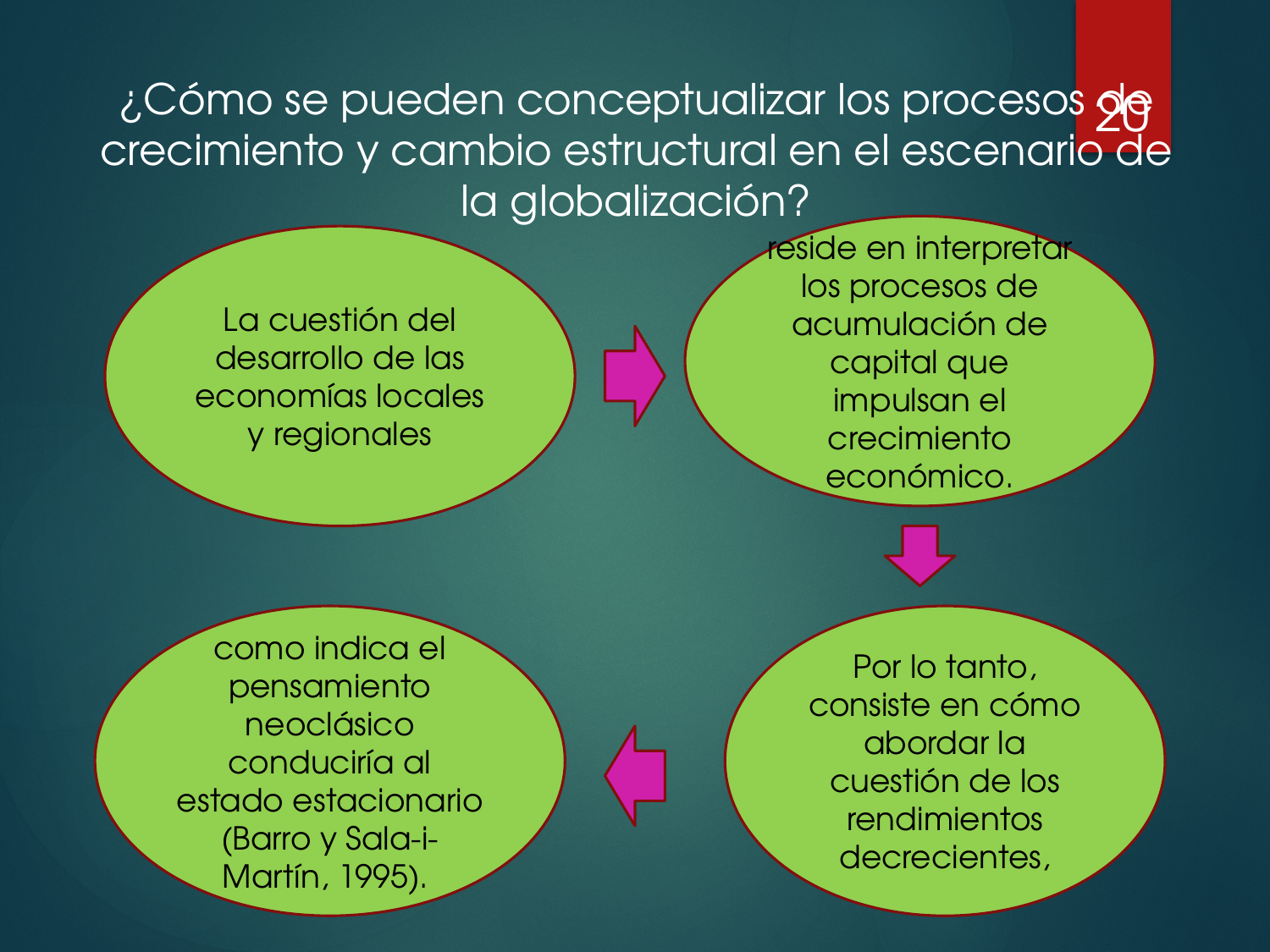

20
¿Cómo se pueden conceptualizar los procesos de crecimiento y cambio estructural en el escenario de la globalización?
reside en interpretar los procesos de acumulación de capital que impulsan el crecimiento económico.
La cuestión del desarrollo de las economías locales y regionales

como indica el pensamiento neoclásico conduciría al estado estacionario (Barro y Sala-i-Martín, 1995).
Por lo tanto, consiste en cómo abordar la cuestión de los rendimientos decrecientes,